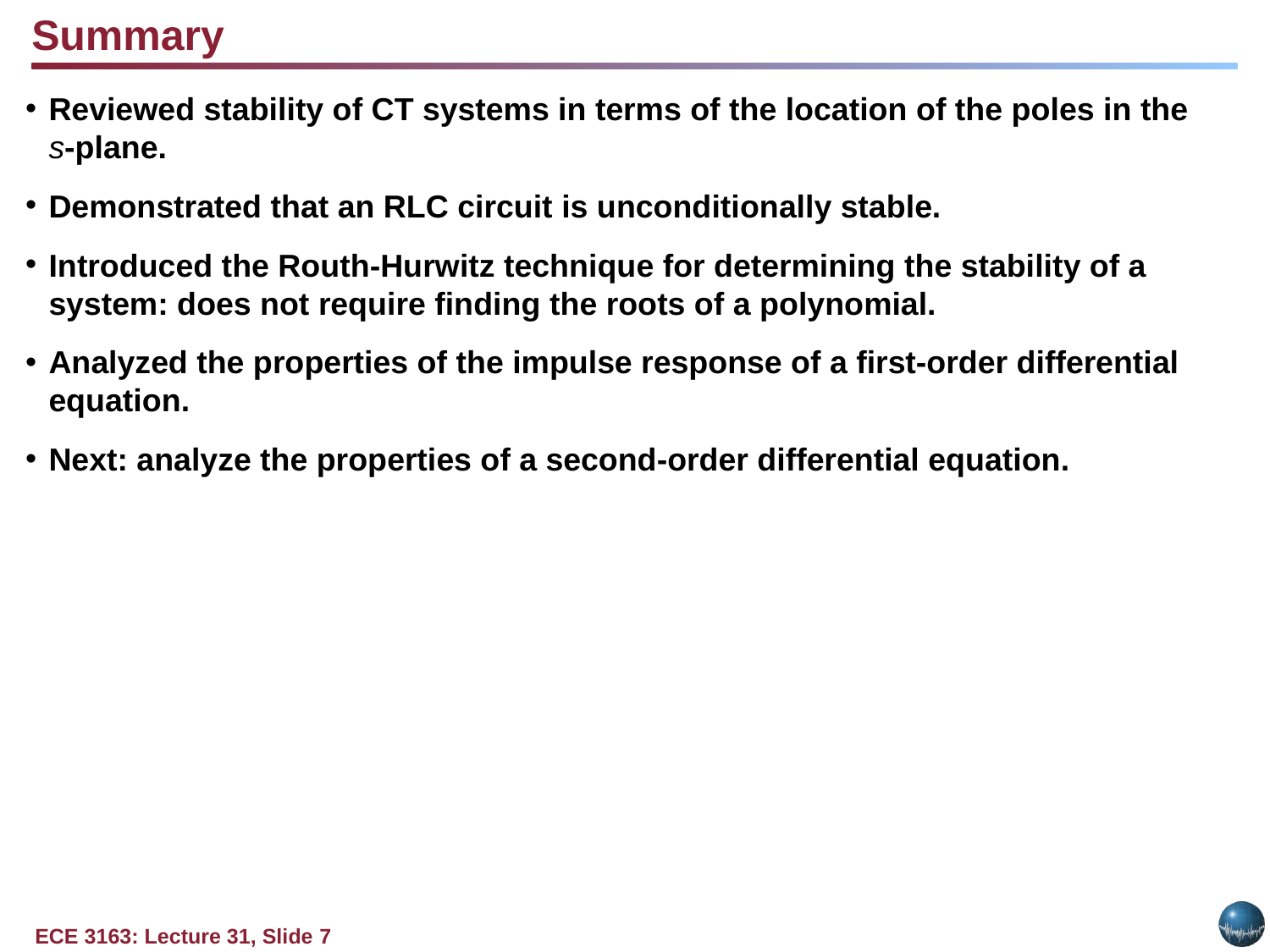

Summary
Reviewed stability of CT systems in terms of the location of the poles in the
s-plane.
Demonstrated that an RLC circuit is unconditionally stable.
Introduced the Routh-Hurwitz technique for determining the stability of a system: does not require finding the roots of a polynomial.
Analyzed the properties of the impulse response of a first-order differential equation.
Next: analyze the properties of a second-order differential equation.